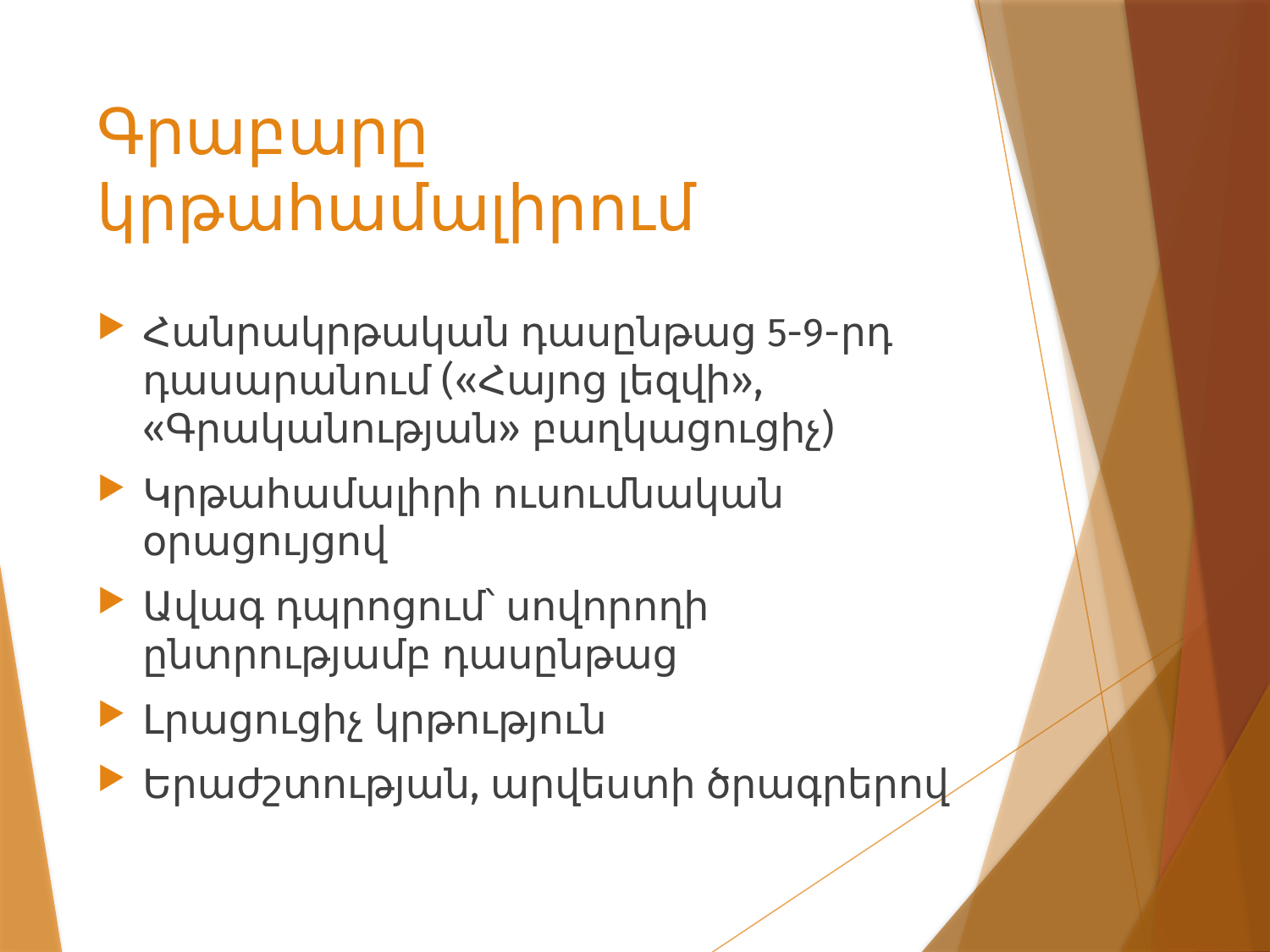

# Գրաբարը կրթահամալիրում
Հանրակրթական դասընթաց 5-9-րդ դասարանում («Հայոց լեզվի», «Գրականության» բաղկացուցիչ)
Կրթահամալիրի ուսումնական օրացույցով
Ավագ դպրոցում՝ սովորողի ընտրությամբ դասընթաց
Լրացուցիչ կրթություն
Երաժշտության, արվեստի ծրագրերով